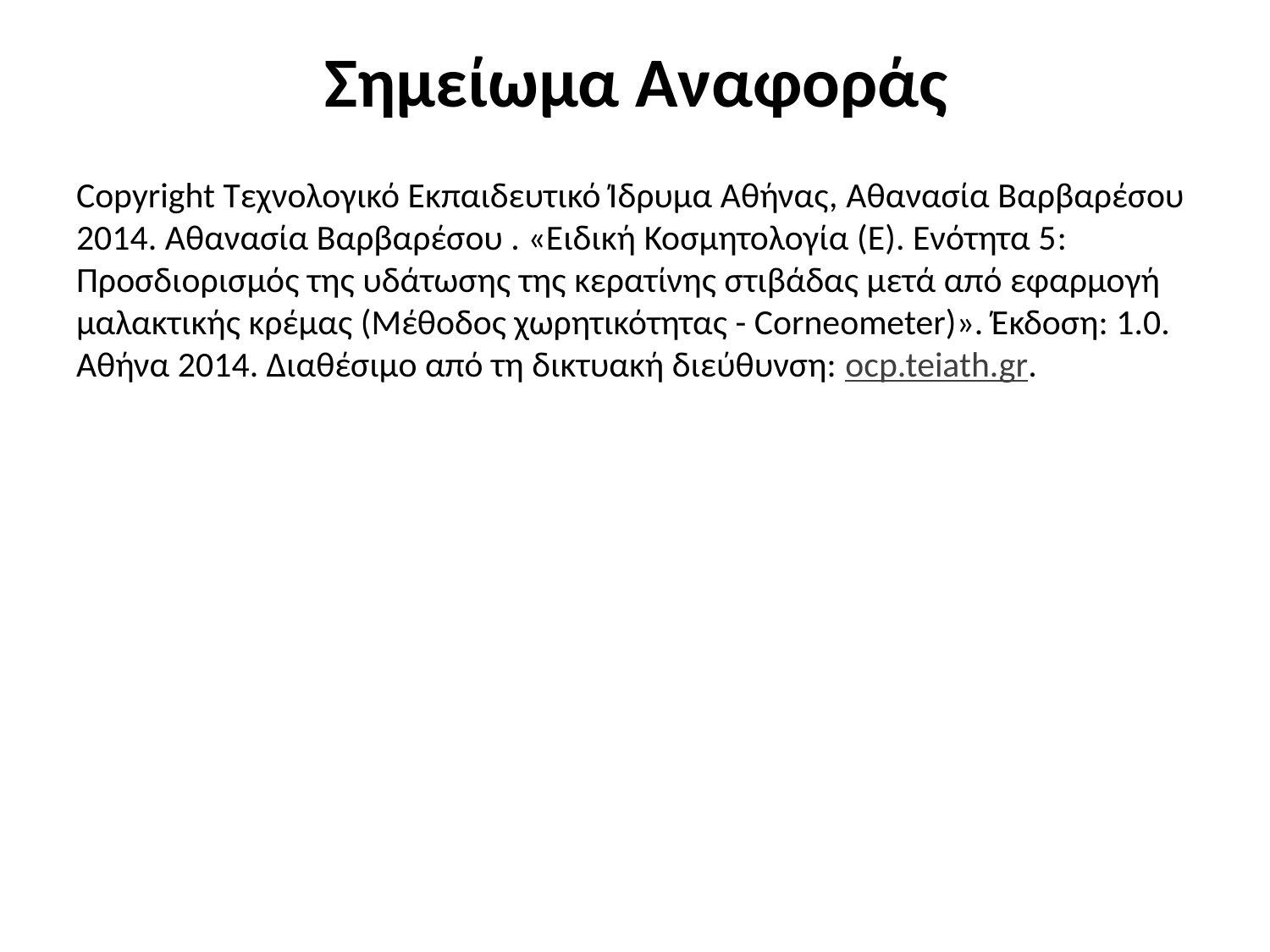

# Σημείωμα Αναφοράς
Copyright Τεχνολογικό Εκπαιδευτικό Ίδρυμα Αθήνας, Αθανασία Βαρβαρέσου 2014. Αθανασία Βαρβαρέσου . «Ειδική Κοσμητολογία (Ε). Ενότητα 5: Προσδιορισμός της υδάτωσης της κερατίνης στιβάδας μετά από εφαρμογή μαλακτικής κρέμας (Μέθοδος χωρητικότητας - Corneometer)». Έκδοση: 1.0. Αθήνα 2014. Διαθέσιμο από τη δικτυακή διεύθυνση: ocp.teiath.gr.